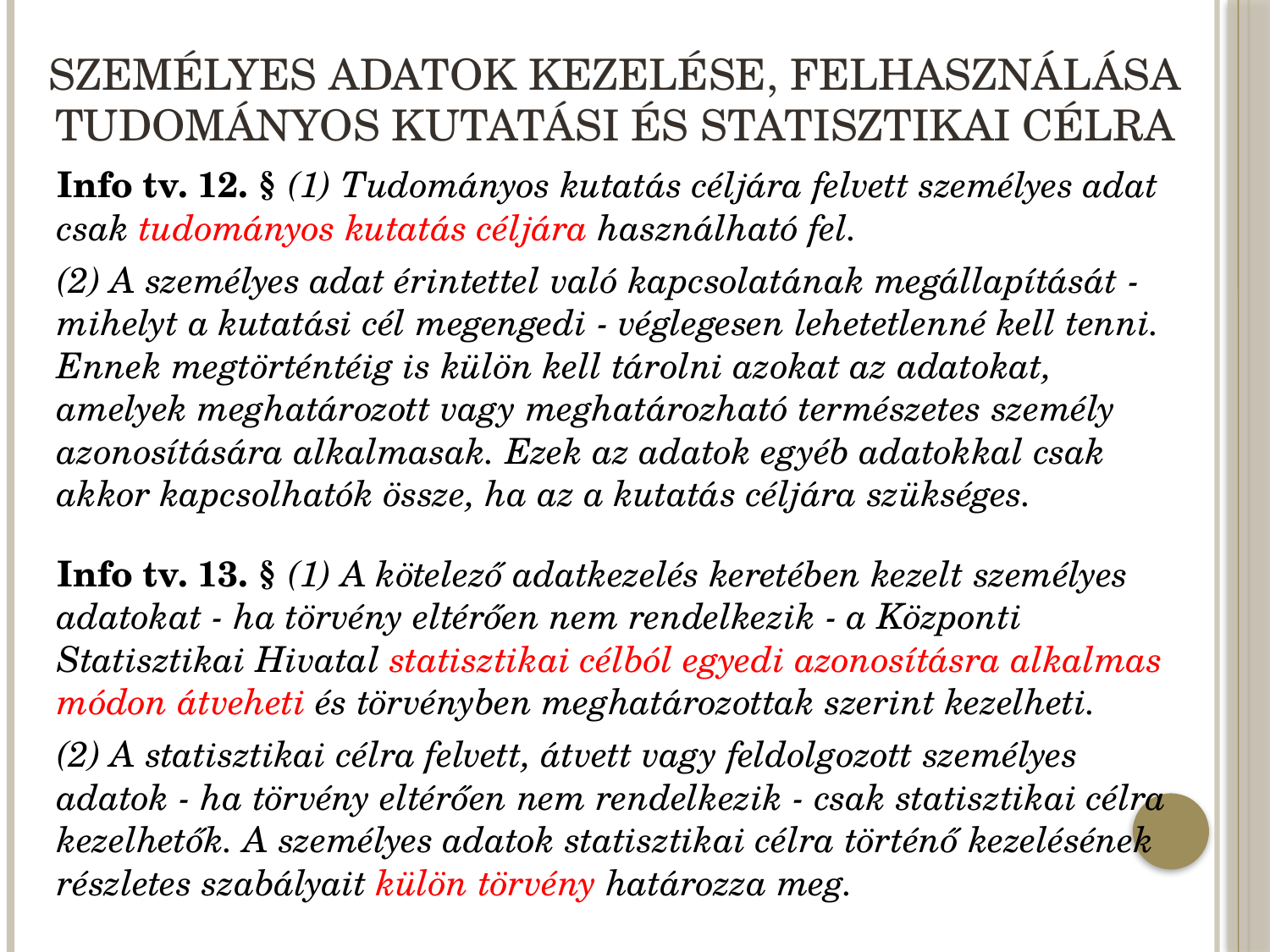

# Személyes adatok kezelése, felhasználása tudományos kutatási és statisztikai célra
Info tv. 12. § (1) Tudományos kutatás céljára felvett személyes adat csak tudományos kutatás céljára használható fel.
(2) A személyes adat érintettel való kapcsolatának megállapítását - mihelyt a kutatási cél megengedi - véglegesen lehetetlenné kell tenni. Ennek megtörténtéig is külön kell tárolni azokat az adatokat, amelyek meghatározott vagy meghatározható természetes személy azonosítására alkalmasak. Ezek az adatok egyéb adatokkal csak akkor kapcsolhatók össze, ha az a kutatás céljára szükséges.

Info tv. 13. § (1) A kötelező adatkezelés keretében kezelt személyes adatokat - ha törvény eltérően nem rendelkezik - a Központi Statisztikai Hivatal statisztikai célból egyedi azonosításra alkalmas módon átveheti és törvényben meghatározottak szerint kezelheti.
(2) A statisztikai célra felvett, átvett vagy feldolgozott személyes adatok - ha törvény eltérően nem rendelkezik - csak statisztikai célra kezelhetők. A személyes adatok statisztikai célra történő kezelésének részletes szabályait külön törvény határozza meg.